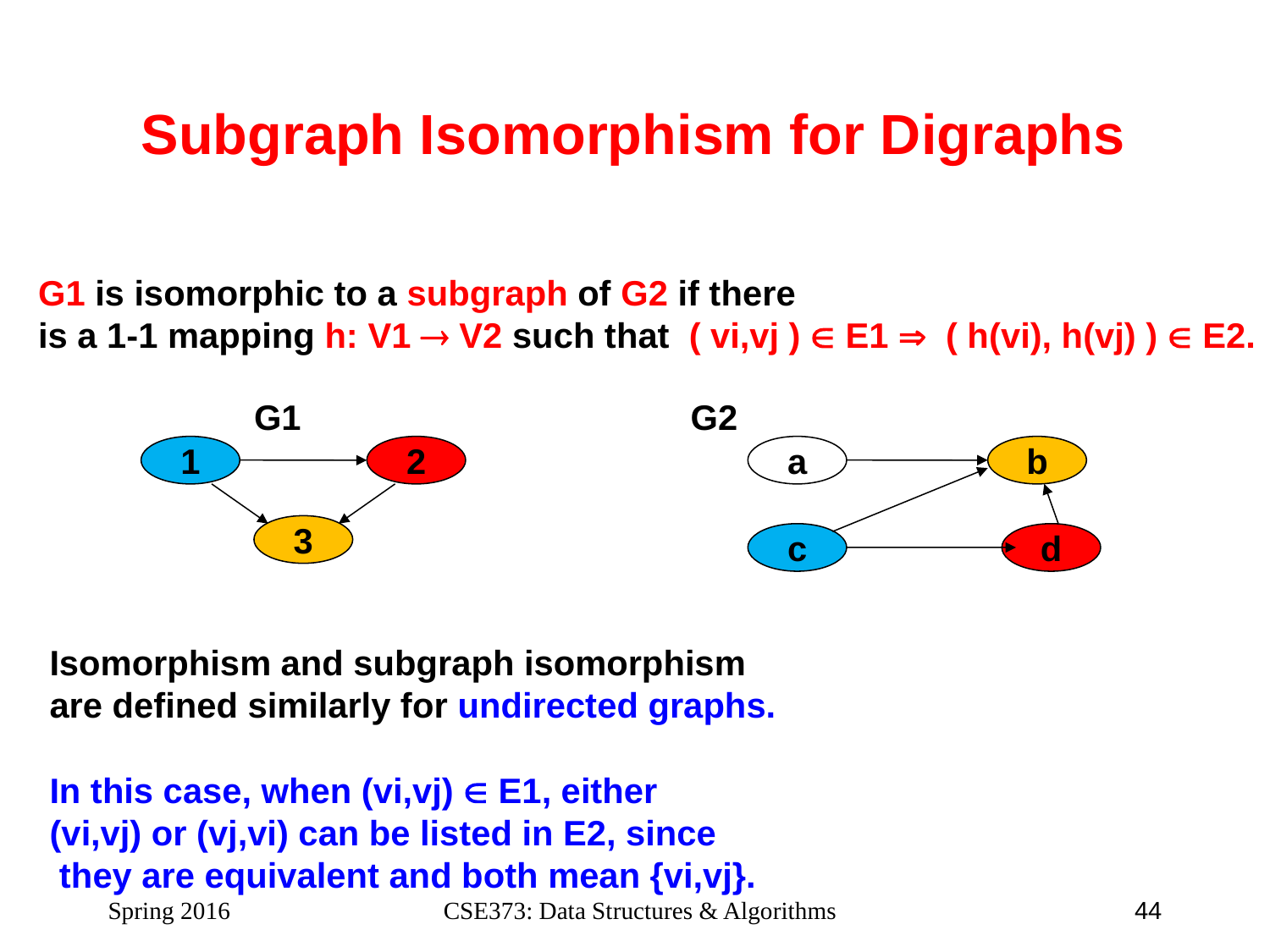

Subgraph Isomorphism for Digraphs
G1 is isomorphic to a subgraph of G2 if there
is a 1-1 mapping h: V1 → V2 such that  ( vi,vj ) ∈ E1 ⇒  ( h(vi), h(vj) ) ∈ E2.
G1                                        G2
1
2
a
b

3
c
d

Isomorphism and subgraph isomorphism
are defined similarly for undirected graphs.

In this case, when (vi,vj) ∈ E1, either
(vi,vj) or (vj,vi) can be listed in E2, since
 they are equivalent and both mean {vi,vj}.
Spring 2016
CSE373: Data Structures & Algorithms
44